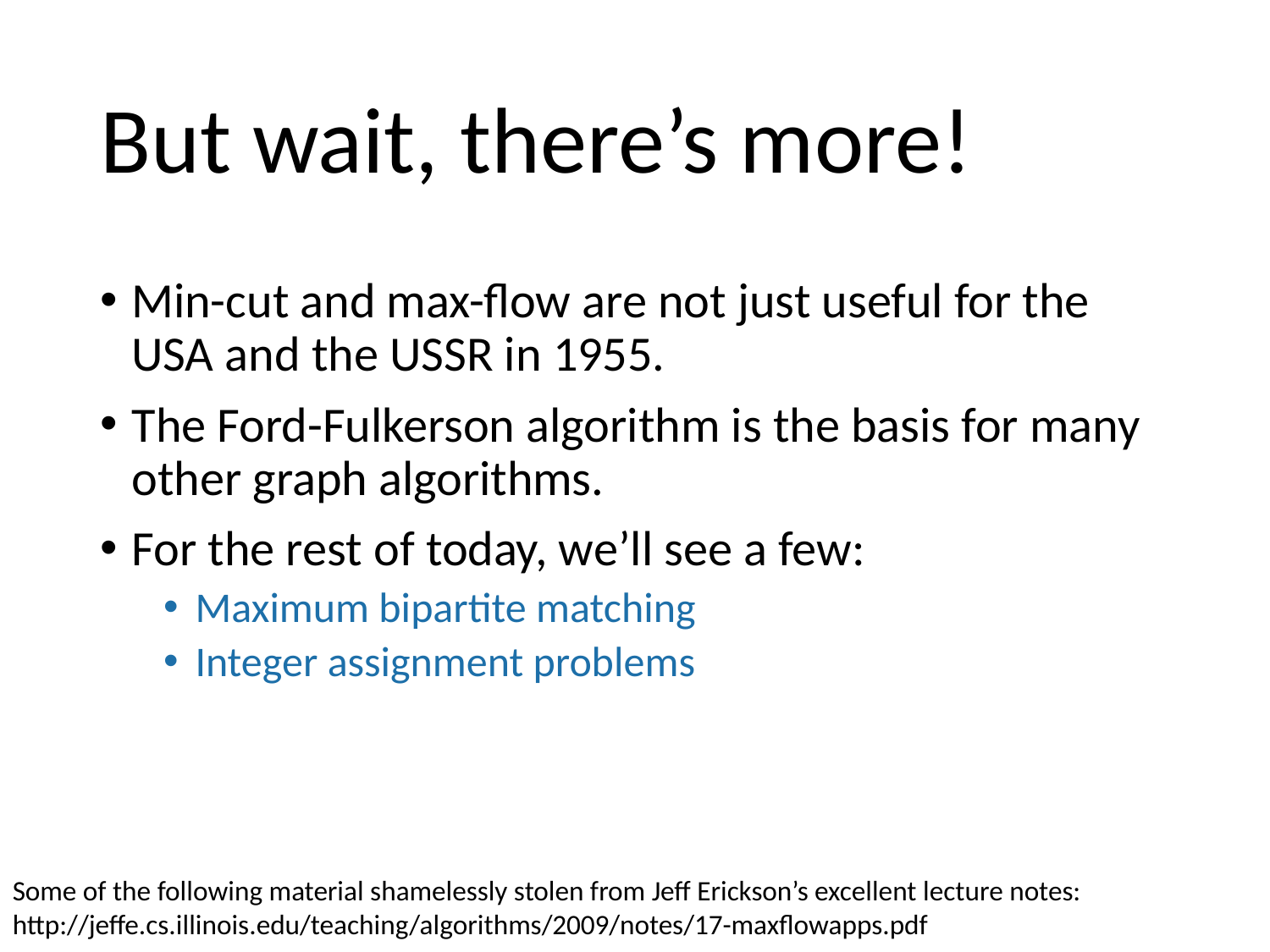

# But wait, there’s more!
Min-cut and max-flow are not just useful for the USA and the USSR in 1955.
The Ford-Fulkerson algorithm is the basis for many other graph algorithms.
For the rest of today, we’ll see a few:
Maximum bipartite matching
Integer assignment problems

Some of the following material shamelessly stolen from Jeff Erickson’s excellent lecture notes: http://jeffe.cs.illinois.edu/teaching/algorithms/2009/notes/17-maxflowapps.pdf